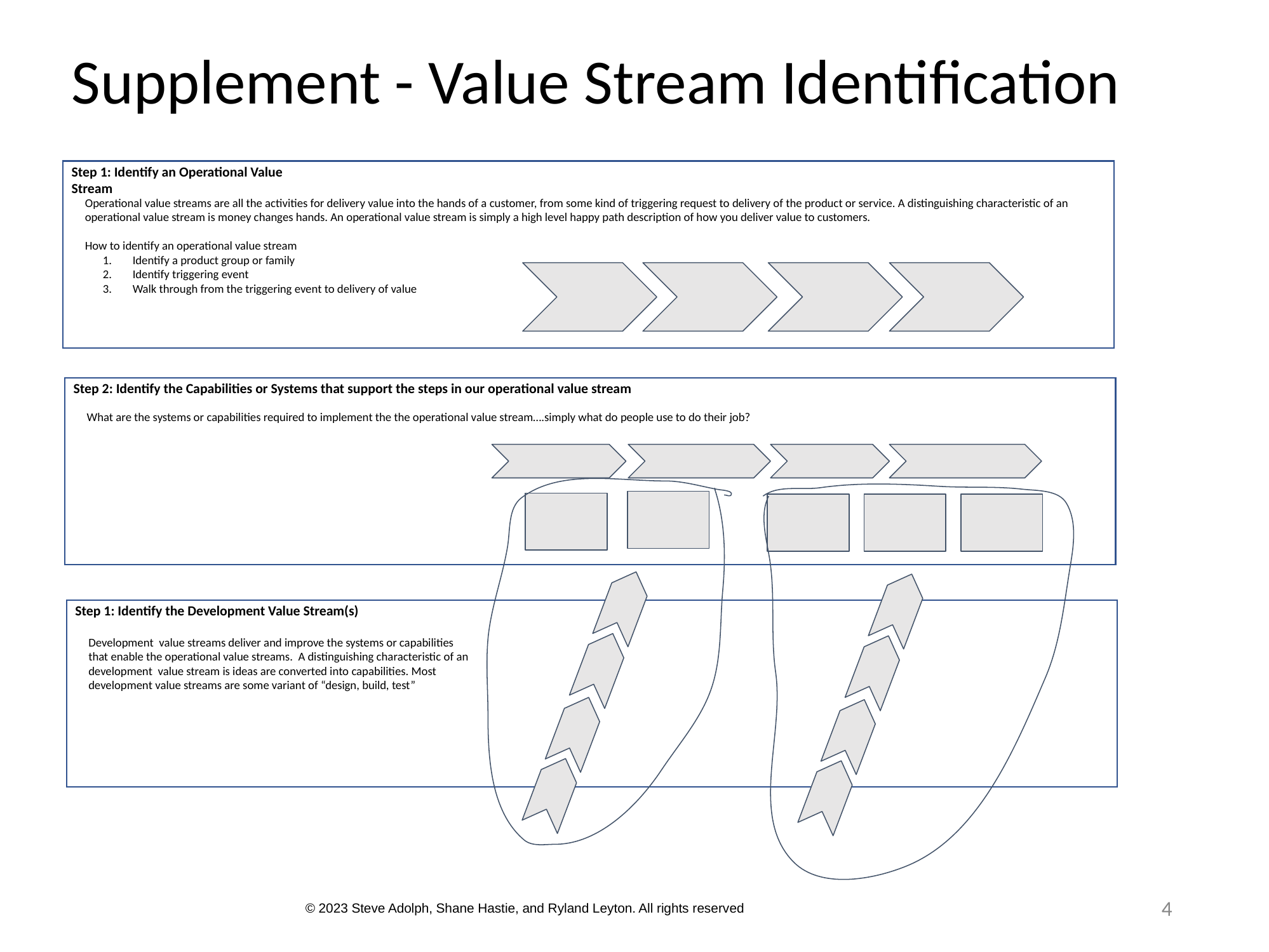

# Supplement - Value Stream Identification
Step 1: Identify an Operational Value Stream

Operational value streams are all the activities for delivery value into the hands of a customer, from some kind of triggering request to delivery of the product or service. A distinguishing characteristic of an operational value stream is money changes hands. An operational value stream is simply a high level happy path description of how you deliver value to customers.

How to identify an operational value stream
Identify a product group or family
Identify triggering event
Walk through from the triggering event to delivery of value

Step 2: Identify the Capabilities or Systems that support the steps in our operational value stream

What are the systems or capabilities required to implement the the operational value stream….simply what do people use to do their job?

Step 1: Identify the Development Value Stream(s)

Development  value streams deliver and improve the systems or capabilities that enable the operational value streams.  A distinguishing characteristic of an development  value stream is ideas are converted into capabilities. Most development value streams are some variant of “design, build, test”

4